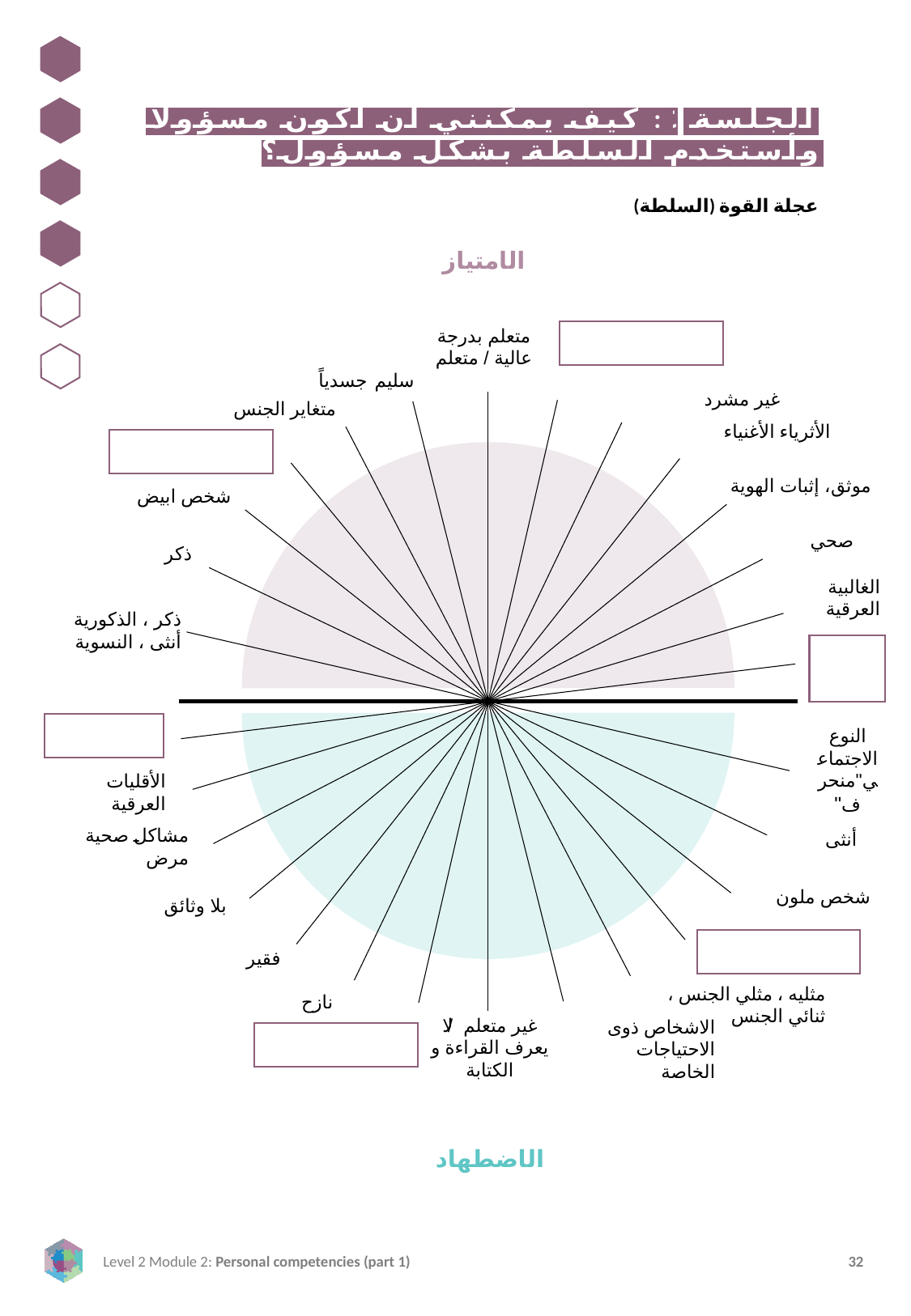

الجلسة ٤: كيف يمكنني أن أكون مسؤولاً وأستخدم السلطة بشكل مسؤول؟

عجلة القوة (السلطة)

الامتياز

متعلم بدرجة عالية / متعلم

سليم جسدياً
غير مشرد
متغاير الجنس
الأثرياء الأغنياء

موثق، إثبات الهوية

شخص ابيض
صحي
ذكر
الغالبية العرقية
ذكر ، الذكورية
أنثى ، النسوية

النوع الاجتماعي"منحرف"
الأقليات العرقية
أنثى
مشاكل صحية مرض
شخص ملون
بلا وثائق

فقير
نازح
مثليه ، مثلي الجنس ، ثنائي الجنس
غير متعلم/ لا يعرف القراءة و الكتابة

الاشخاص ذوى الاحتياجات الخاصة
الاضطهاد